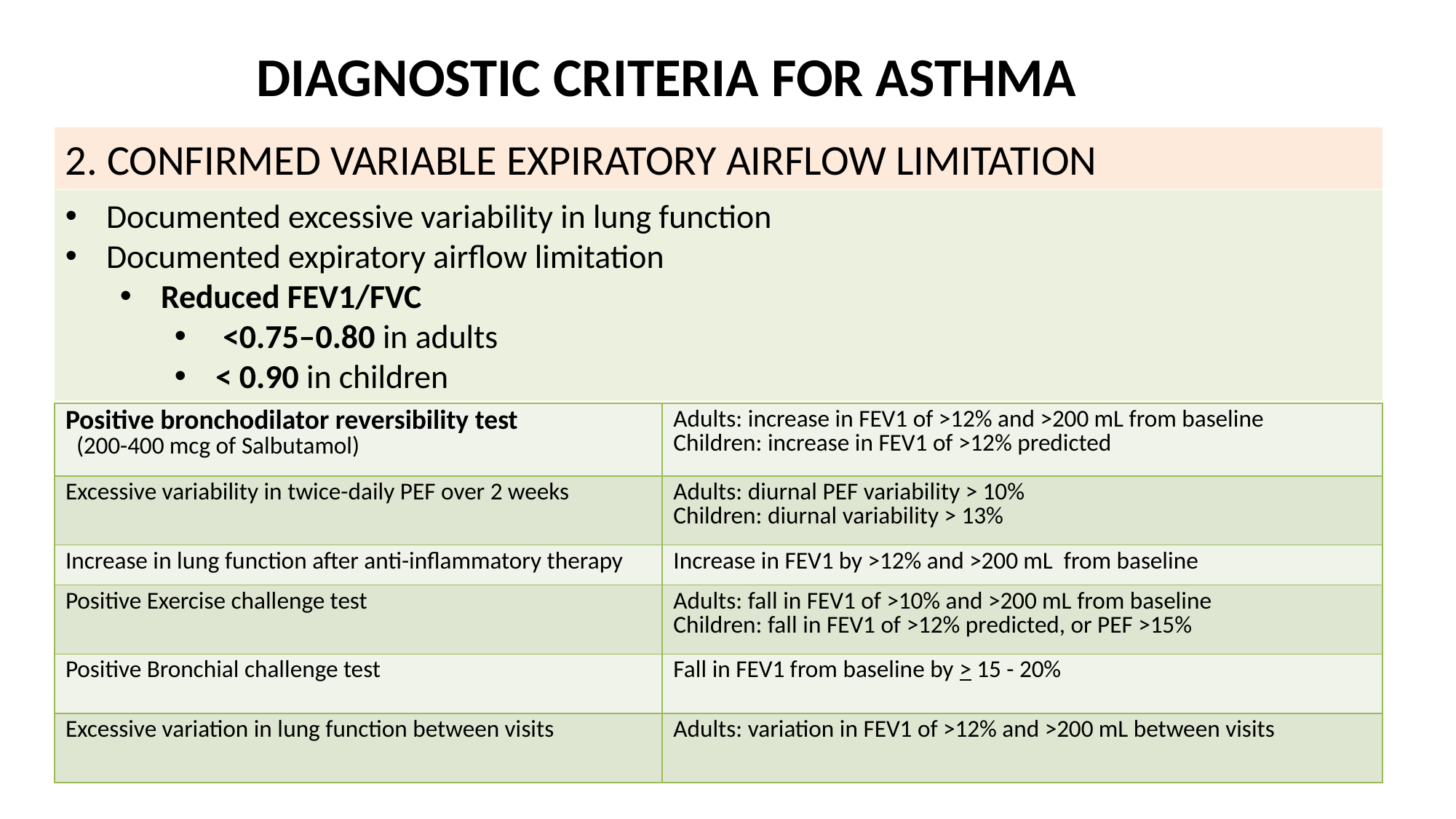

DIAGNOSTIC CRITERIA FOR ASTHMA
2. CONFIRMED VARIABLE EXPIRATORY AIRFLOW LIMITATION
Documented excessive variability in lung function
Documented expiratory airflow limitation
Reduced FEV1/FVC
 <0.75–0.80 in adults
< 0.90 in children
| Positive bronchodilator reversibility test (200-400 mcg of Salbutamol) | Adults: increase in FEV1 of >12% and >200 mL from baseline Children: increase in FEV1 of >12% predicted |
| --- | --- |
| Excessive variability in twice-daily PEF over 2 weeks | Adults: diurnal PEF variability > 10% Children: diurnal variability > 13% |
| Increase in lung function after anti-inflammatory therapy | Increase in FEV1 by >12% and >200 mL from baseline |
| Positive Exercise challenge test | Adults: fall in FEV1 of >10% and >200 mL from baseline Children: fall in FEV1 of >12% predicted, or PEF >15% |
| Positive Bronchial challenge test | Fall in FEV1 from baseline by > 15 - 20% |
| Excessive variation in lung function between visits | Adults: variation in FEV1 of >12% and >200 mL between visits |